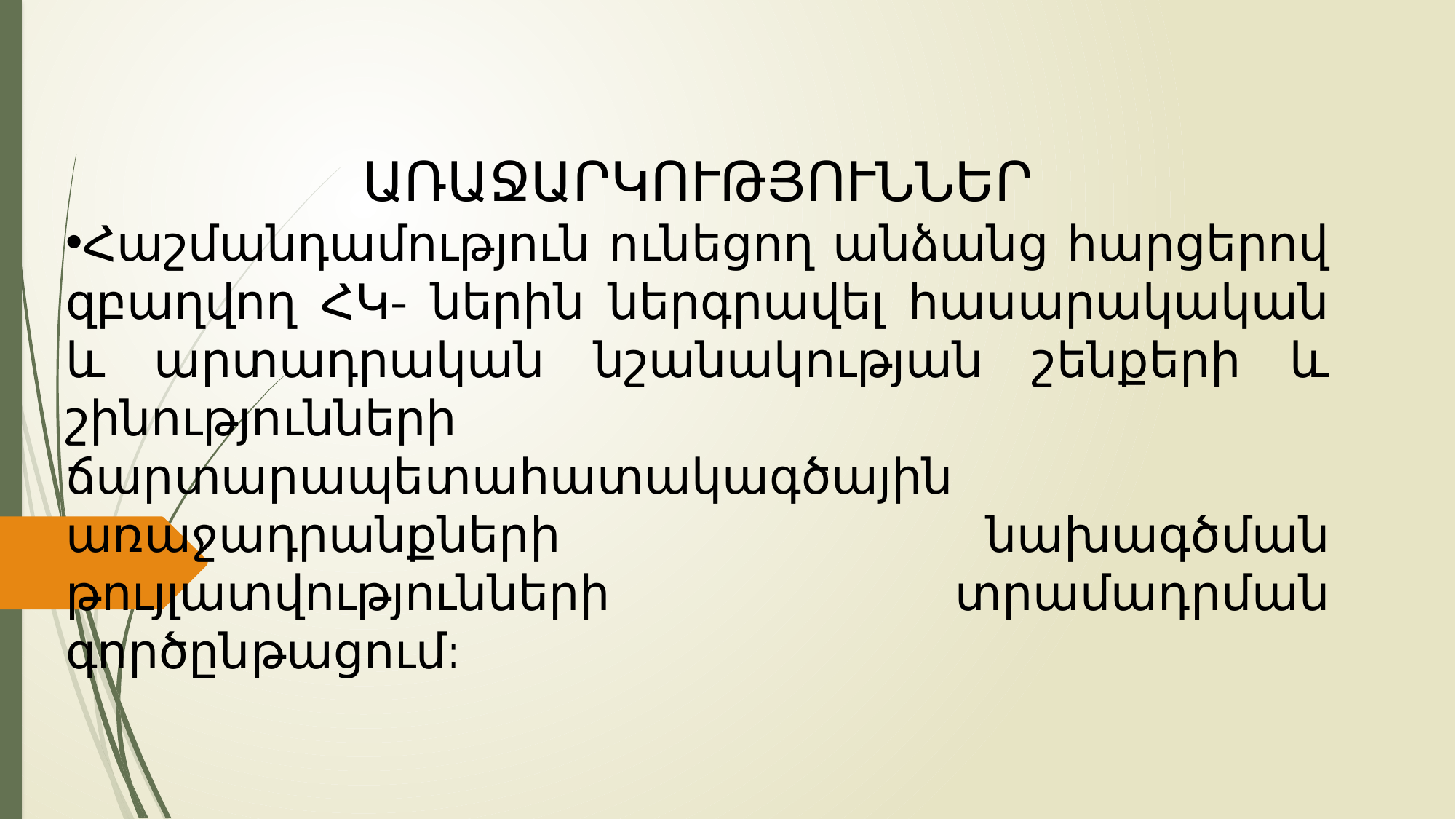

ԱՌԱՋԱՐԿՈՒԹՅՈՒՆՆԵՐ
Հաշմանդամություն ունեցող անձանց հարցերով զբաղվող ՀԿ- ներին ներգրավել հասարակական և արտադրական նշանակության շենքերի և շինությունների ճարտարապետահատակագծային առաջադրանքների նախագծման թույլատվությունների տրամադրման գործընթացում: